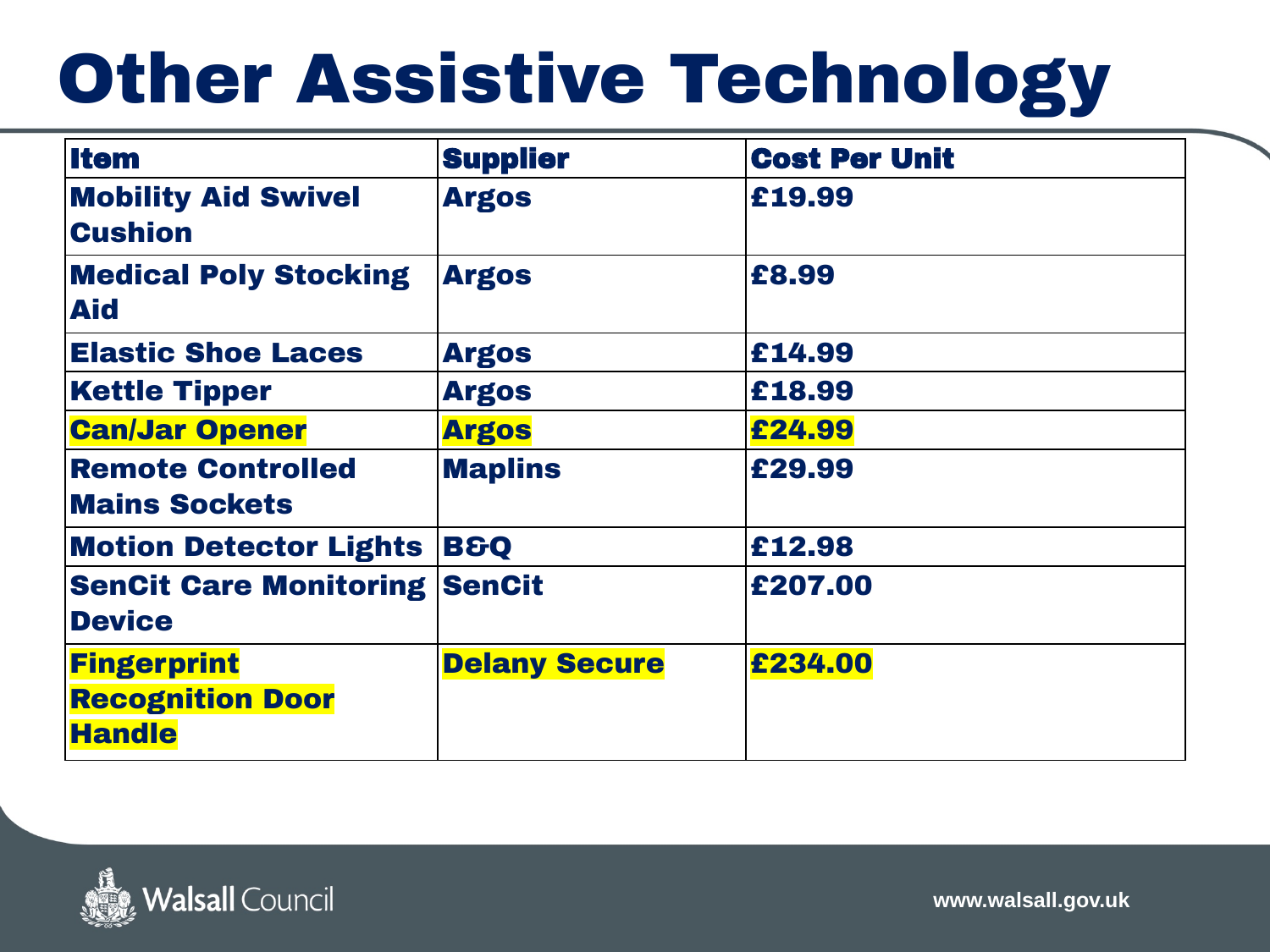

Other Assistive Technology
| Item | Supplier | Cost Per Unit |
| --- | --- | --- |
| Mobility Aid Swivel Cushion | Argos | £19.99 |
| Medical Poly Stocking Aid | Argos | £8.99 |
| Elastic Shoe Laces | Argos | £14.99 |
| Kettle Tipper | Argos | £18.99 |
| Can/Jar Opener | Argos | £24.99 |
| Remote Controlled Mains Sockets | Maplins | £29.99 |
| Motion Detector Lights | B&Q | £12.98 |
| SenCit Care Monitoring Device | SenCit | £207.00 |
| Fingerprint Recognition Door Handle | Delany Secure | £234.00 |